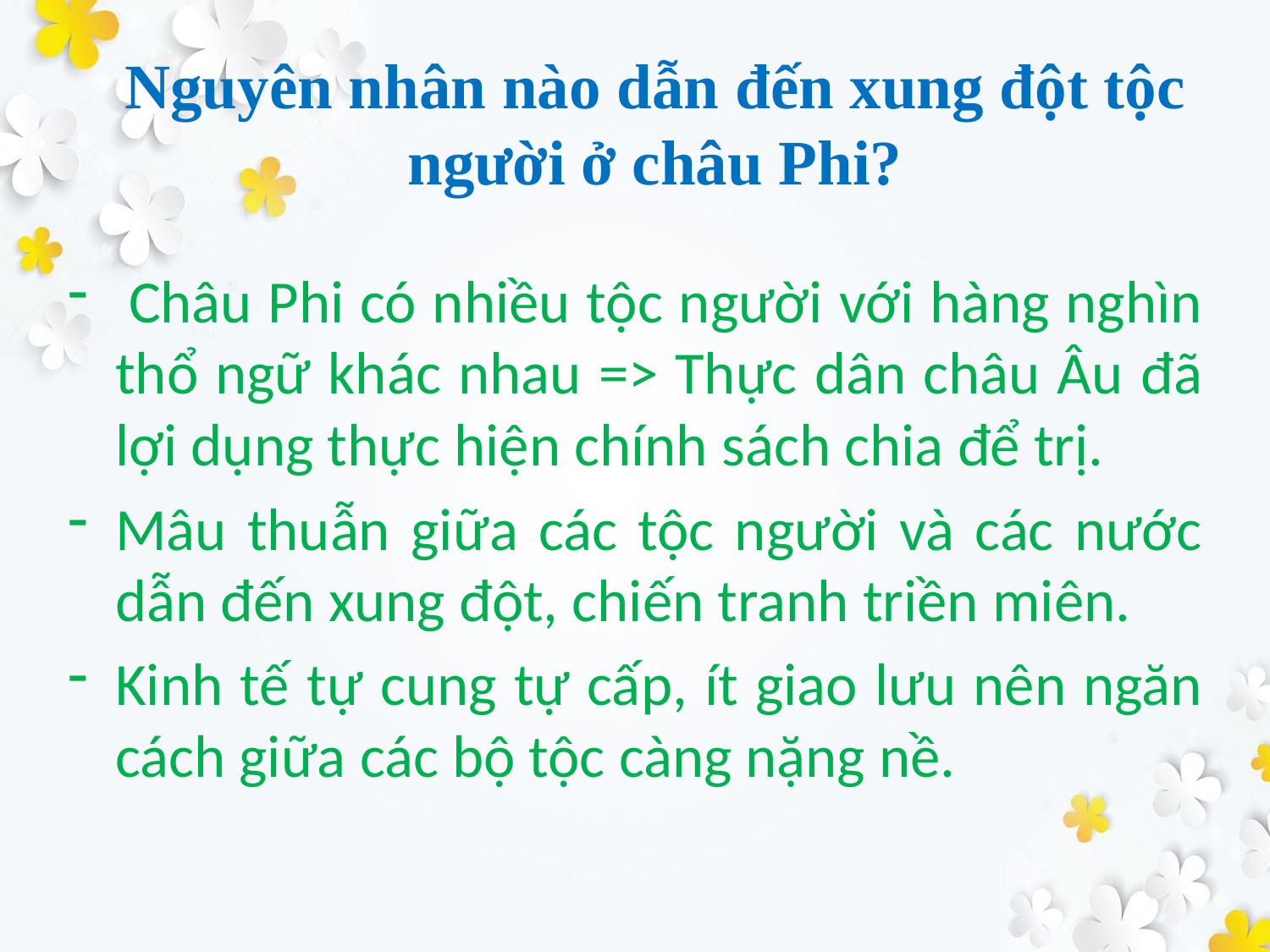

# Nguyên nhân nào dẫn đến xung đột tộc người ở châu Phi?
 Châu Phi có nhiều tộc người với hàng nghìn thổ ngữ khác nhau => Thực dân châu Âu đã lợi dụng thực hiện chính sách chia để trị.
Mâu thuẫn giữa các tộc người và các nước dẫn đến xung đột, chiến tranh triền miên.
Kinh tế tự cung tự cấp, ít giao lưu nên ngăn cách giữa các bộ tộc càng nặng nề.